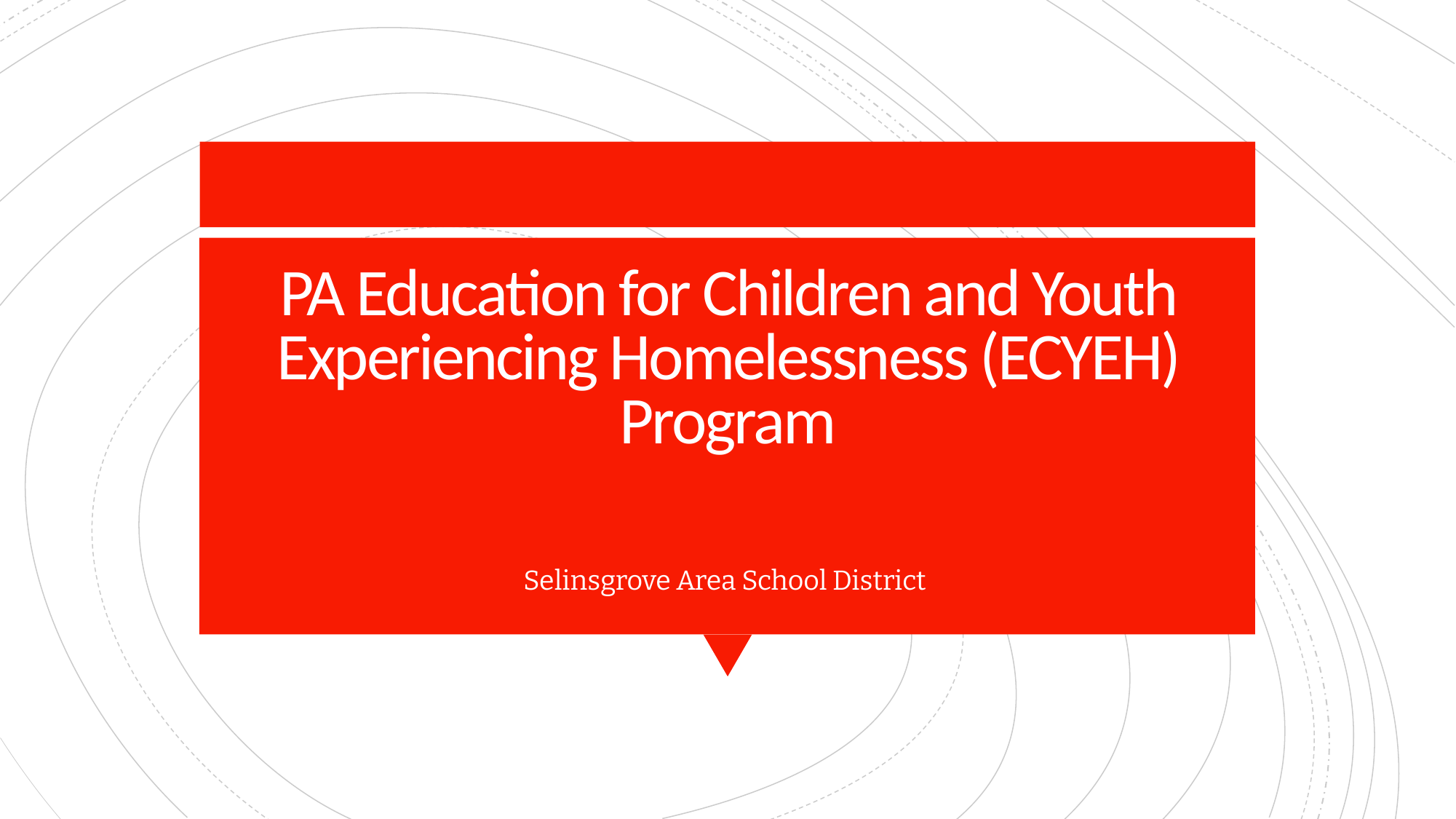

# PA Education for Children and Youth Experiencing Homelessness (ECYEH) Program

Selinsgrove Area School District